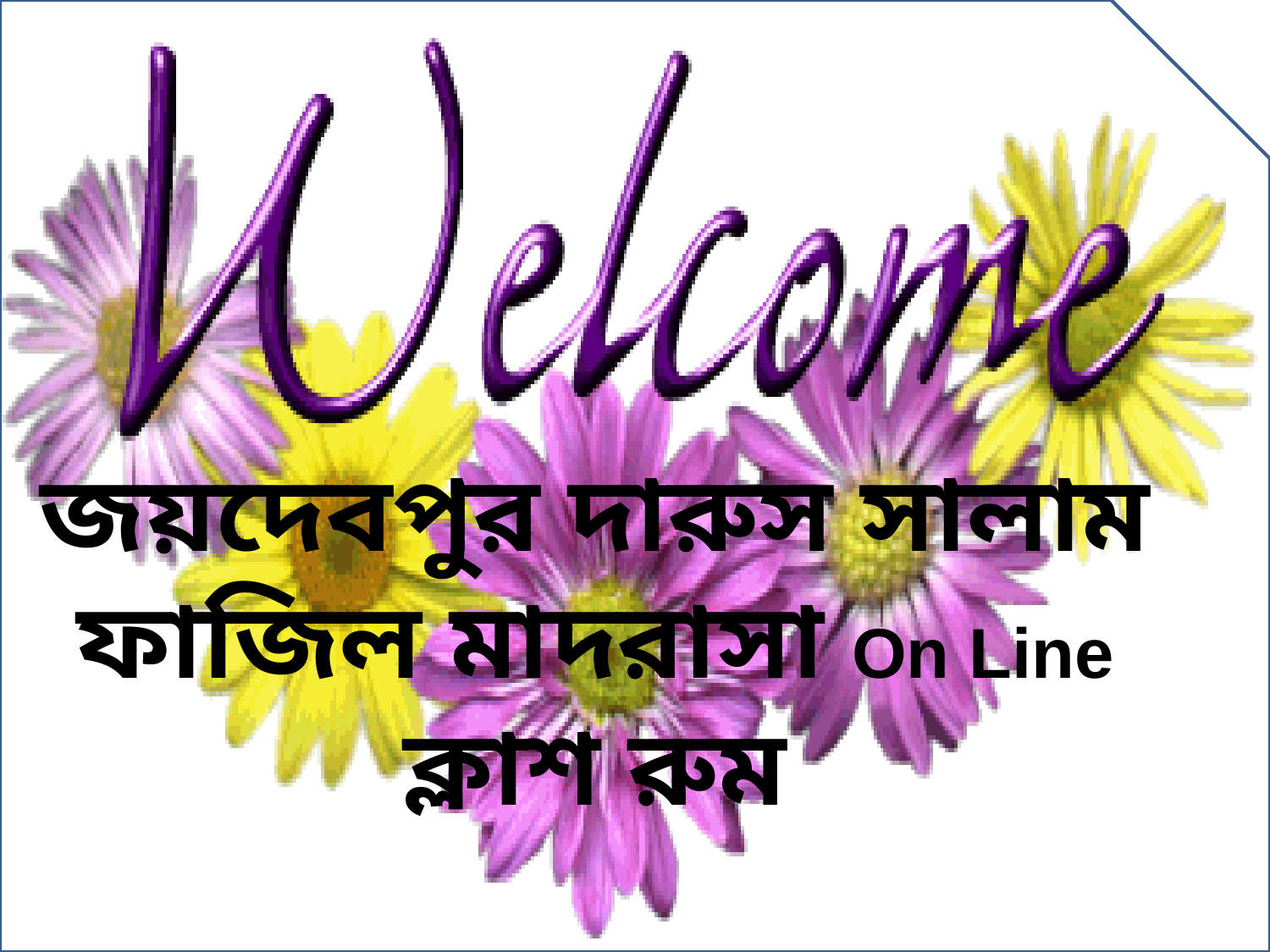

জয়দেবপুর দারুস সালাম ফাজিল মাদরাসা On Line ক্লাশ রুম